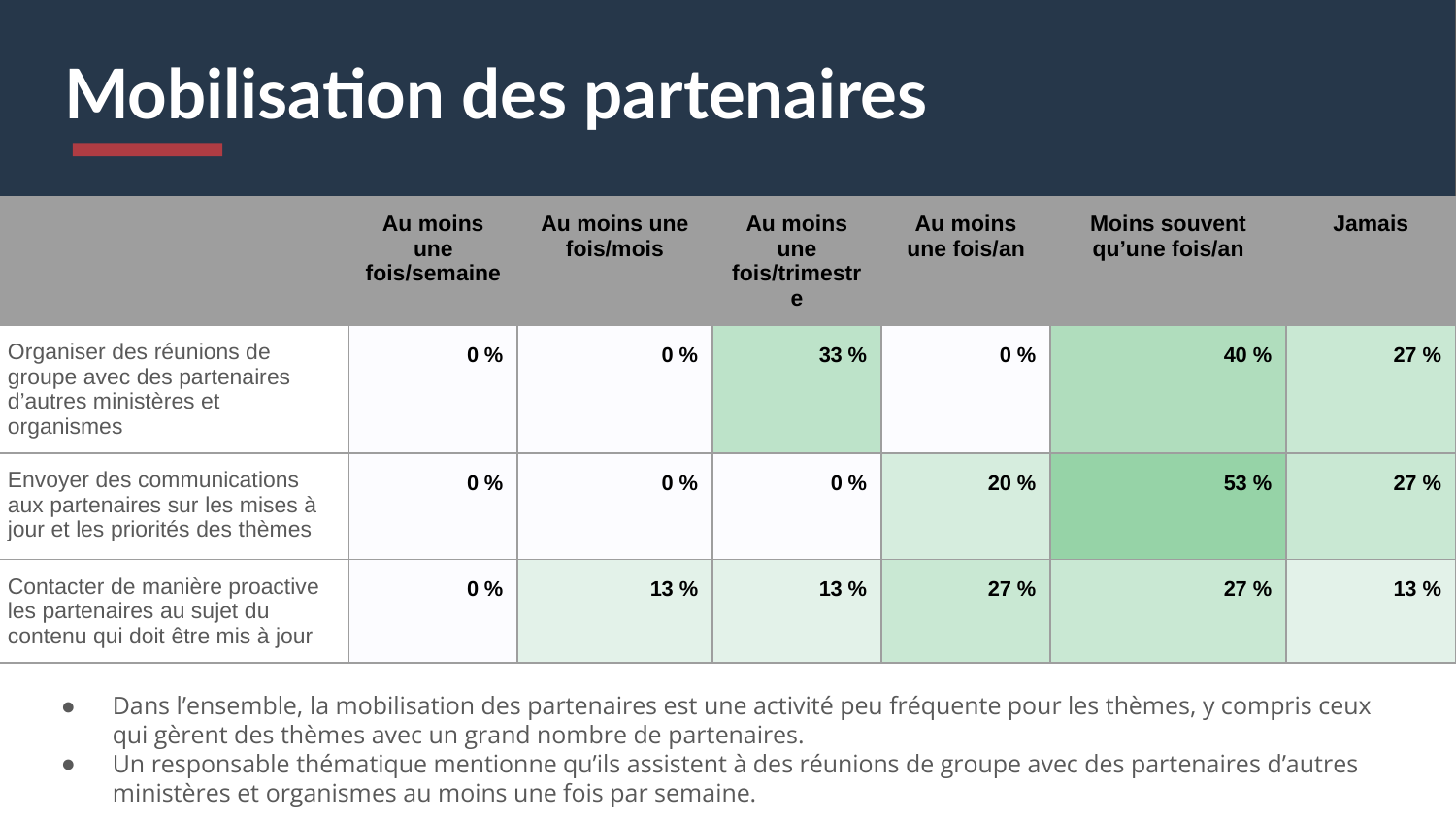

# Mobilisation des partenaires

|  | Au moins une fois/semaine | Au moins une fois/mois | Au moins une fois/trimestre | Au moins une fois/an | Moins souvent qu’une fois/an | Jamais |
| --- | --- | --- | --- | --- | --- | --- |
| Organiser des réunions de groupe avec des partenaires d’autres ministères et organismes | 0 % | 0 % | 33 % | 0 % | 40 % | 27 % |
| Envoyer des communications aux partenaires sur les mises à jour et les priorités des thèmes | 0 % | 0 % | 0 % | 20 % | 53 % | 27 % |
| Contacter de manière proactive les partenaires au sujet du contenu qui doit être mis à jour | 0 % | 13 % | 13 % | 27 % | 27 % | 13 % |
Dans l’ensemble, la mobilisation des partenaires est une activité peu fréquente pour les thèmes, y compris ceux qui gèrent des thèmes avec un grand nombre de partenaires.
Un responsable thématique mentionne qu’ils assistent à des réunions de groupe avec des partenaires d’autres ministères et organismes au moins une fois par semaine.